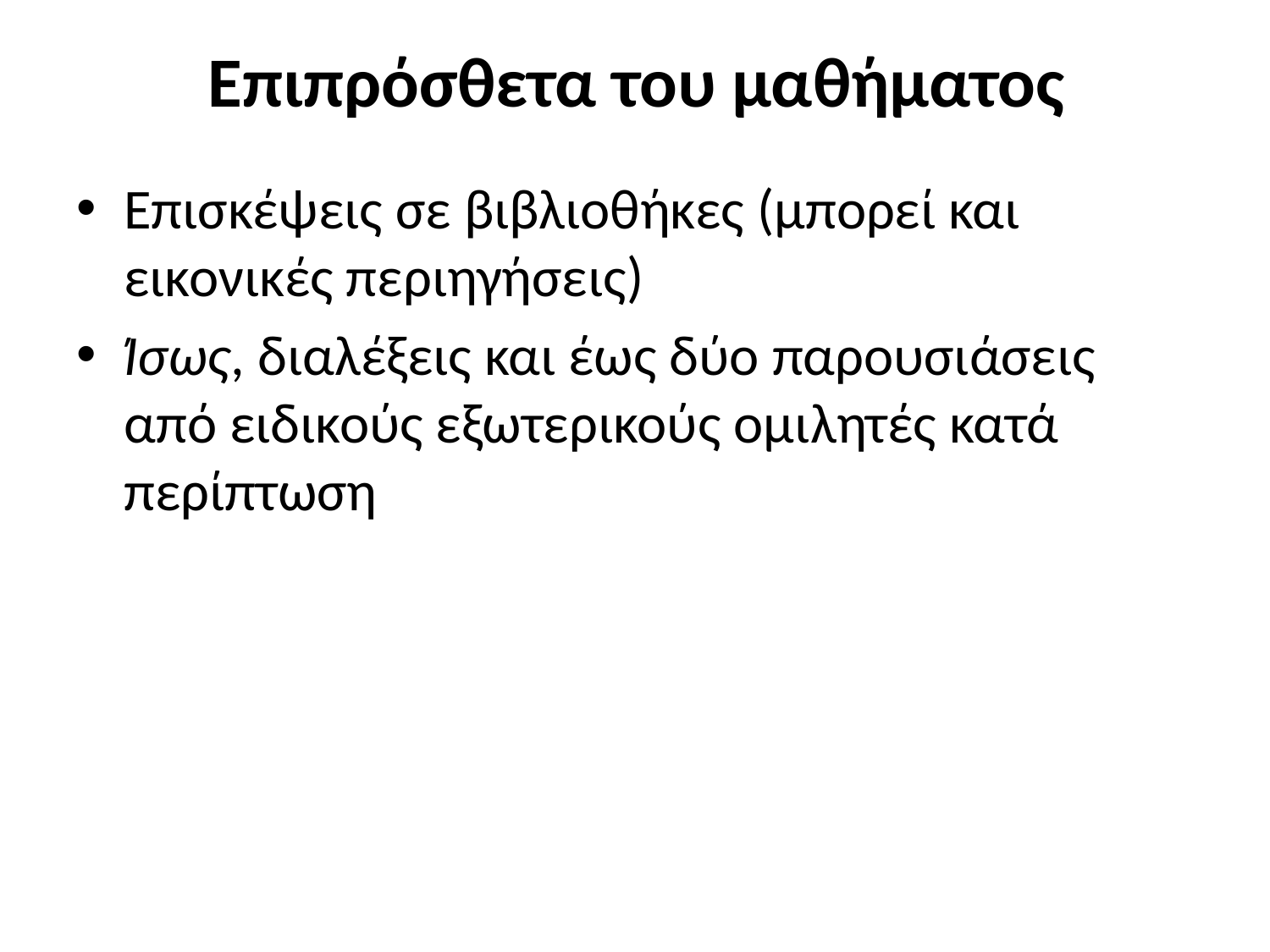

# Επιπρόσθετα του μαθήματος
Επισκέψεις σε βιβλιοθήκες (μπορεί και εικονικές περιηγήσεις)
Ίσως, διαλέξεις και έως δύο παρουσιάσεις από ειδικούς εξωτερικούς ομιλητές κατά περίπτωση